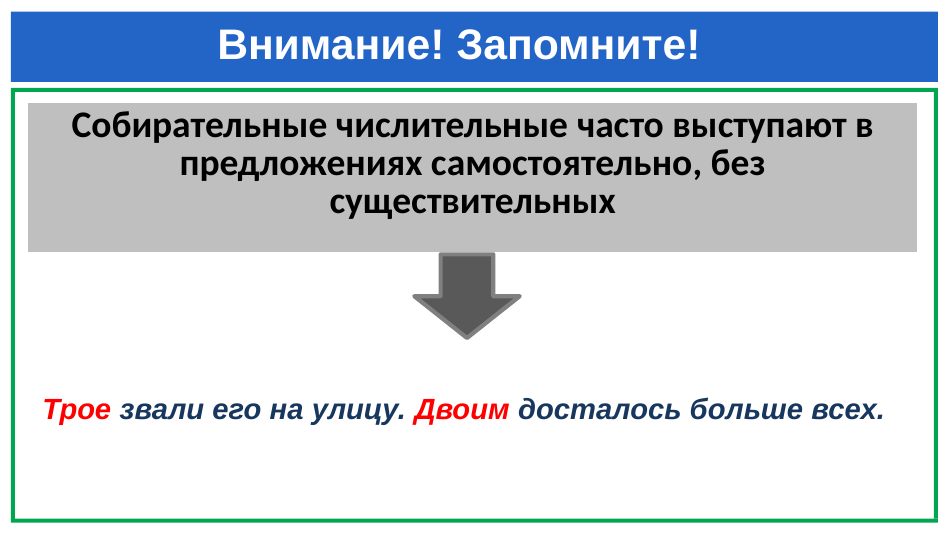

# Внимание! Запомните!
| Собирательные числительные часто выступают в предложениях самостоятельно, без существительных |
| --- |

Трое звали его на улицу. Двоим досталось больше всех.